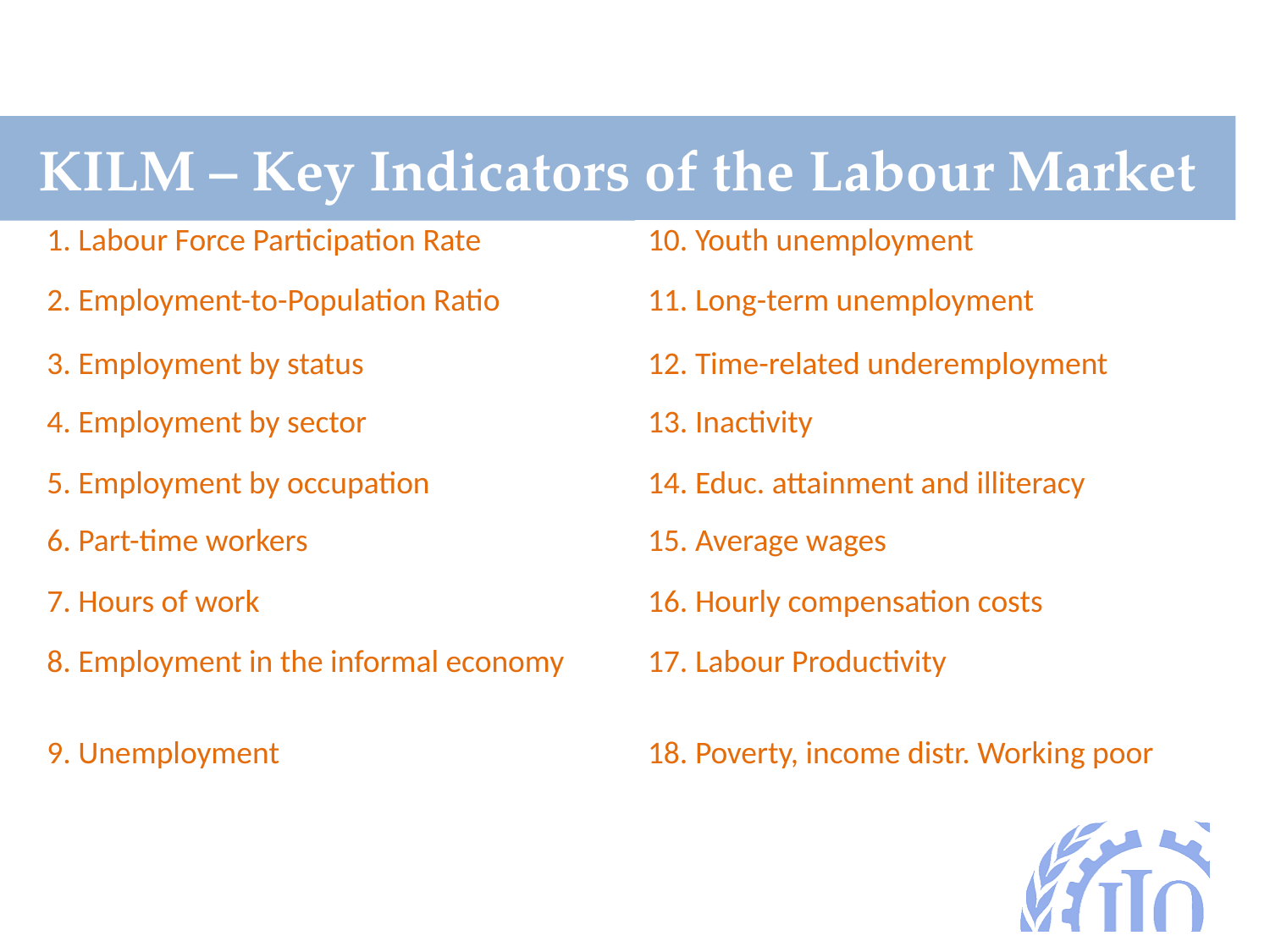

# KILM – Key Indicators of the Labour Market
| 1. Labour Force Participation Rate | 10. Youth unemployment |
| --- | --- |
| 2. Employment-to-Population Ratio | 11. Long-term unemployment |
| 3. Employment by status | 12. Time-related underemployment |
| 4. Employment by sector | 13. Inactivity |
| 5. Employment by occupation | 14. Educ. attainment and illiteracy |
| 6. Part-time workers | 15. Average wages |
| 7. Hours of work | 16. Hourly compensation costs |
| 8. Employment in the informal economy | 17. Labour Productivity |
| 9. Unemployment | 18. Poverty, income distr. Working poor |